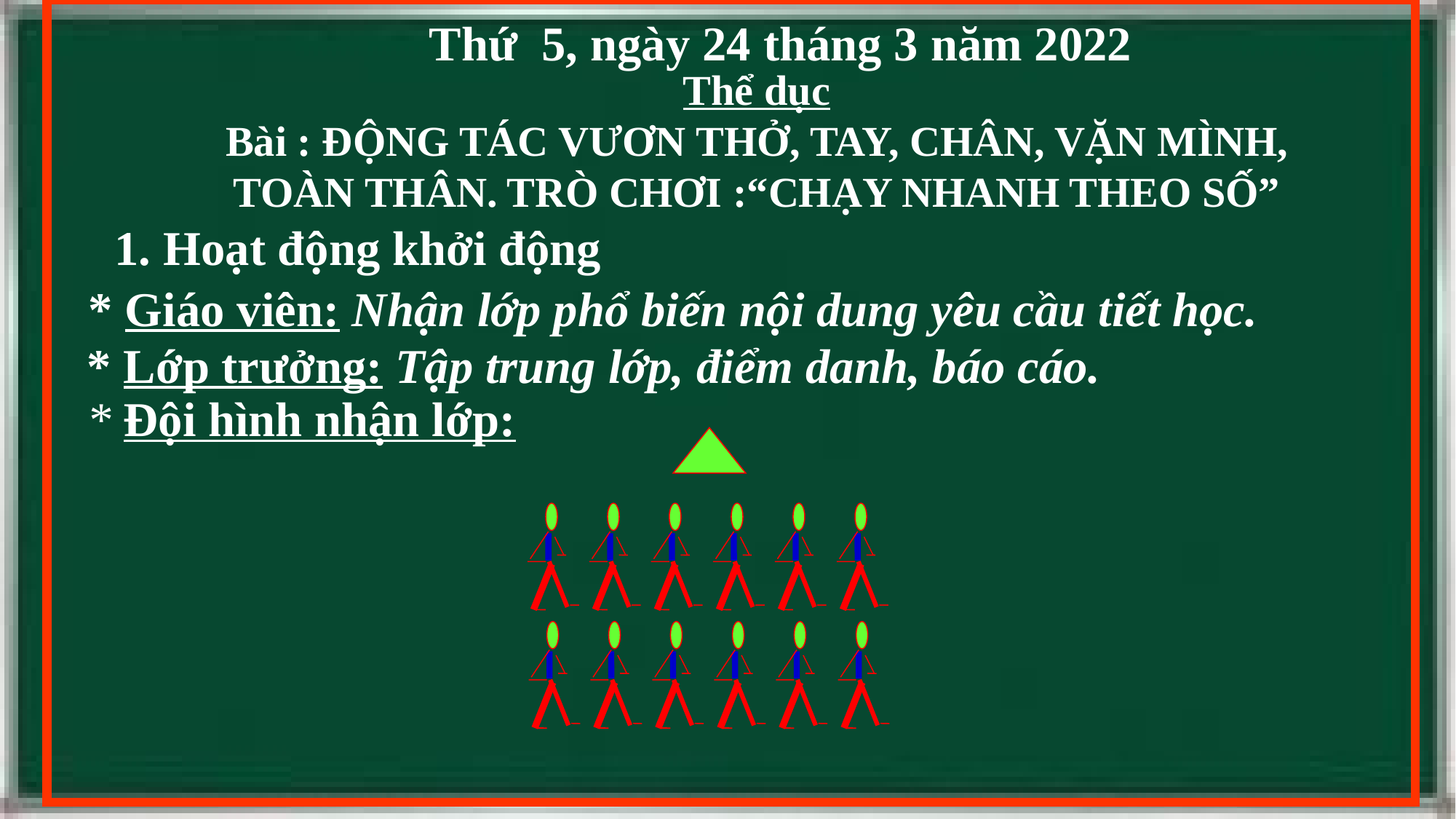

Thứ  5, ngày 24 tháng 3 năm 2022
Thể dục
Bài : ĐỘNG TÁC VƯƠN THỞ, TAY, CHÂN, VẶN MÌNH, TOÀN THÂN. TRÒ CHƠI :“CHẠY NHANH THEO SỐ”

1. Hoạt động khởi động
   * Giáo viên: Nhận lớp phổ biến nội dung yêu cầu tiết học.
* Lớp trưởng: Tập trung lớp, điểm danh, báo cáo.
* Đội hình nhận lớp: